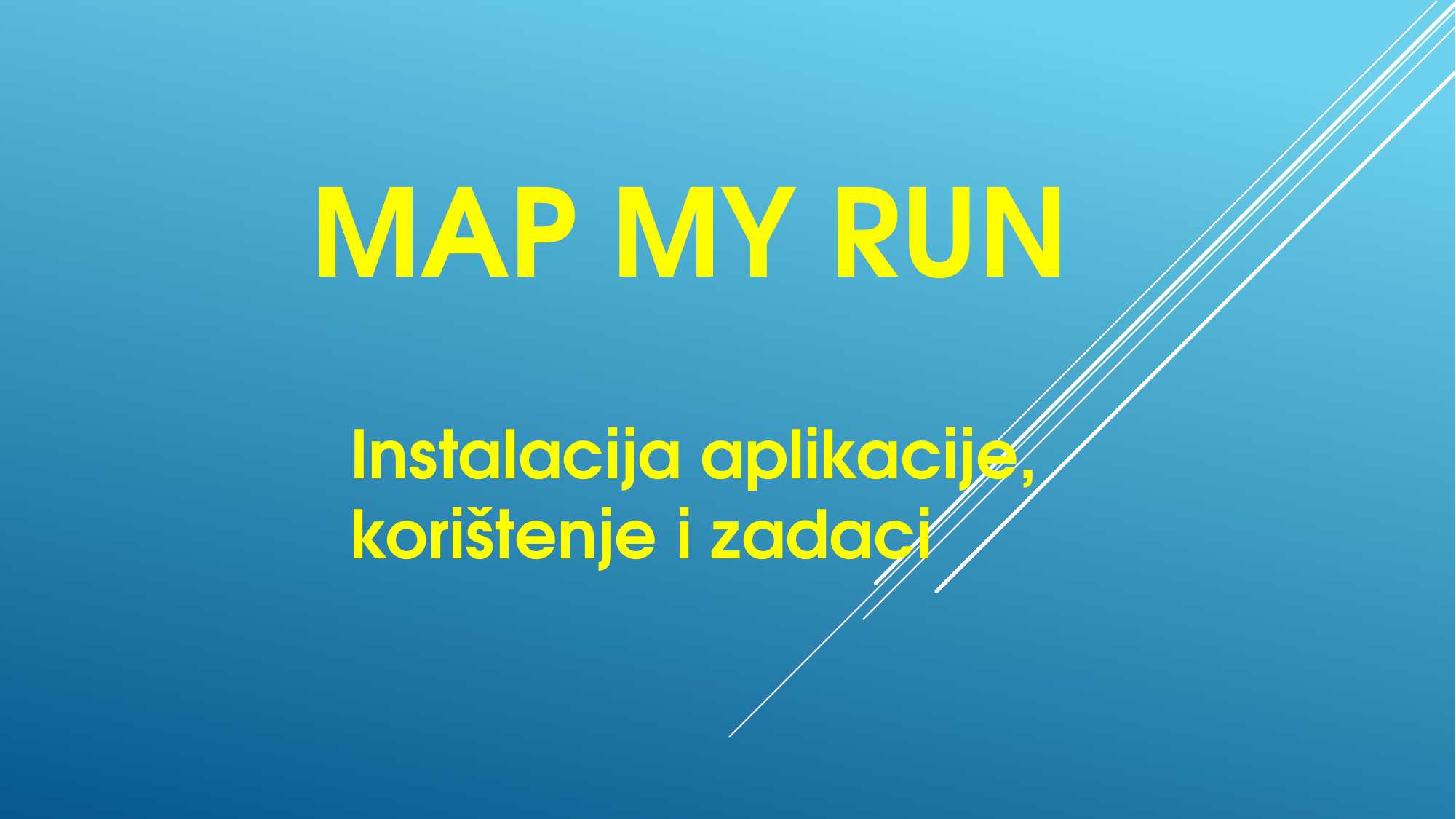

# MAP MY RUN
Instalacija aplikacije, korištenje i zadaci